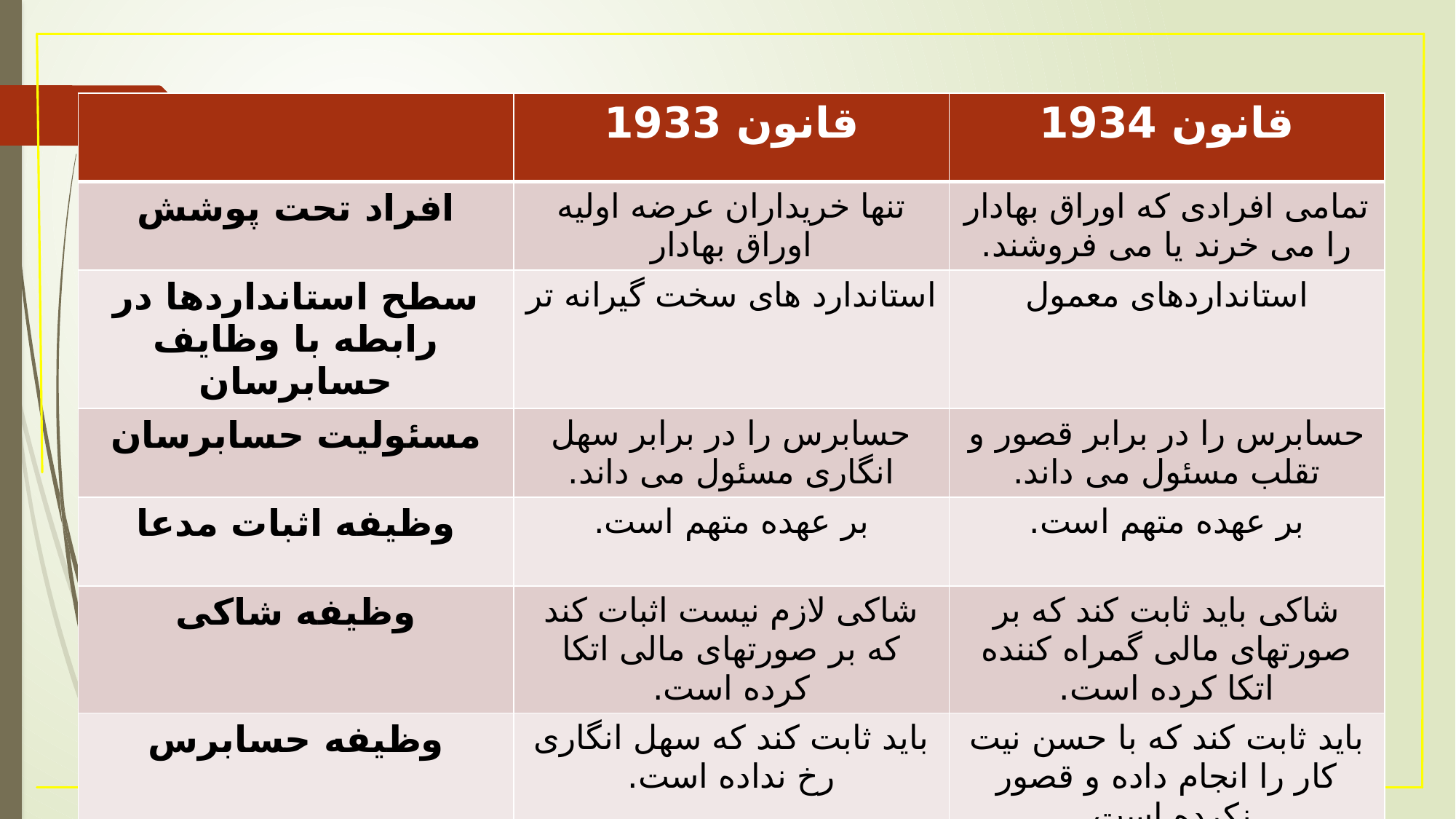

|  | قانون 1933 | قانون 1934 |
| --- | --- | --- |
| افراد تحت پوشش | تنها خریداران عرضه اولیه اوراق بهادار | تمامی افرادی که اوراق بهادار را می خرند یا می فروشند. |
| سطح استانداردها در رابطه با وظایف حسابرسان | استاندارد های سخت گیرانه تر | استانداردهای معمول |
| مسئولیت حسابرسان | حسابرس را در برابر سهل انگاری مسئول می داند. | حسابرس را در برابر قصور و تقلب مسئول می داند. |
| وظیفه اثبات مدعا | بر عهده متهم است. | بر عهده متهم است. |
| وظیفه شاکی | شاکی لازم نیست اثبات کند که بر صورتهای مالی اتکا کرده است. | شاکی باید ثابت کند که بر صورتهای مالی گمراه کننده اتکا کرده است. |
| وظیفه حسابرس | باید ثابت کند که سهل انگاری رخ نداده است. | باید ثابت کند که با حسن نیت کار را انجام داده و قصور نکرده است. |